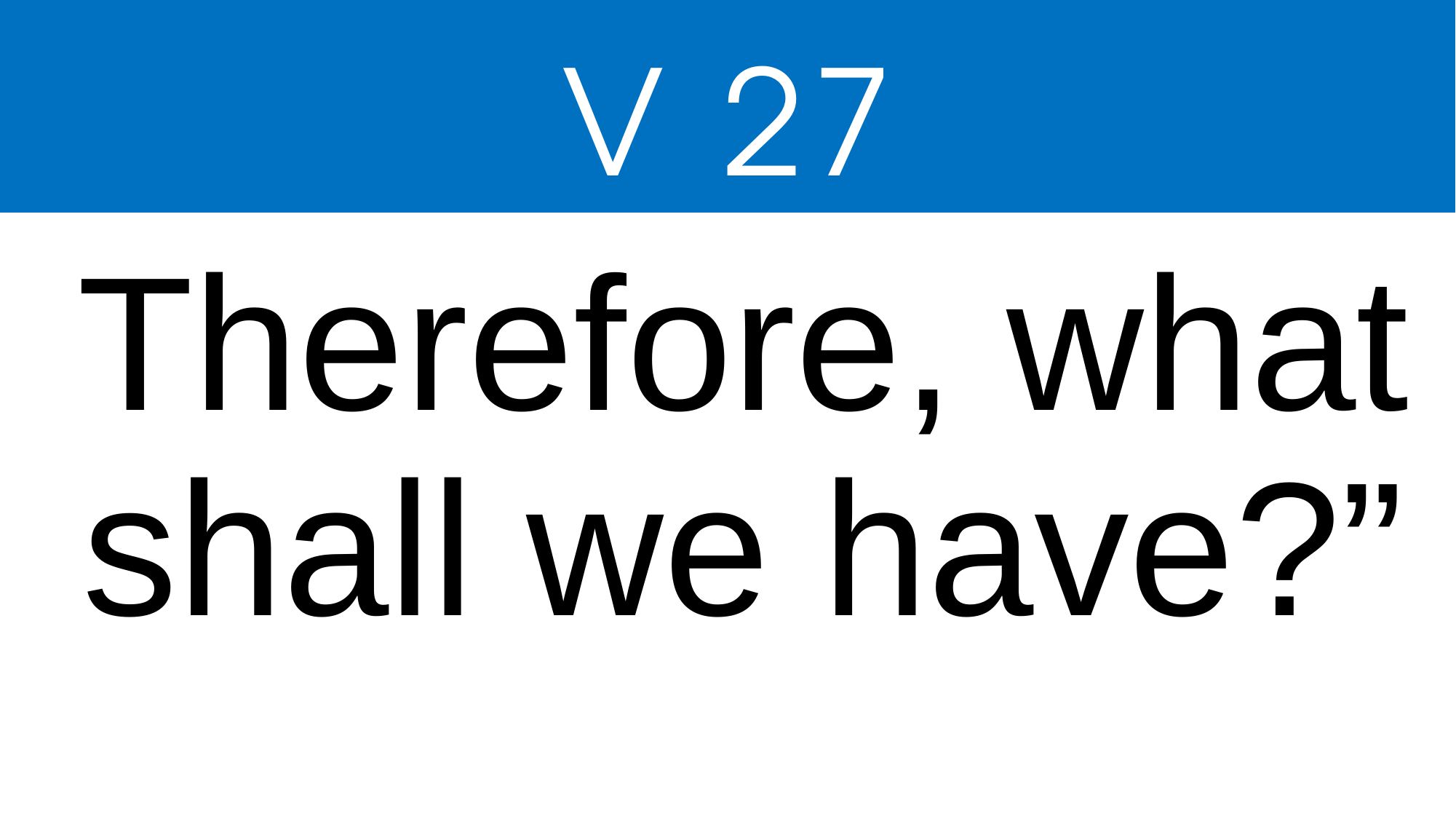

V 27
Therefore, what shall we have?”